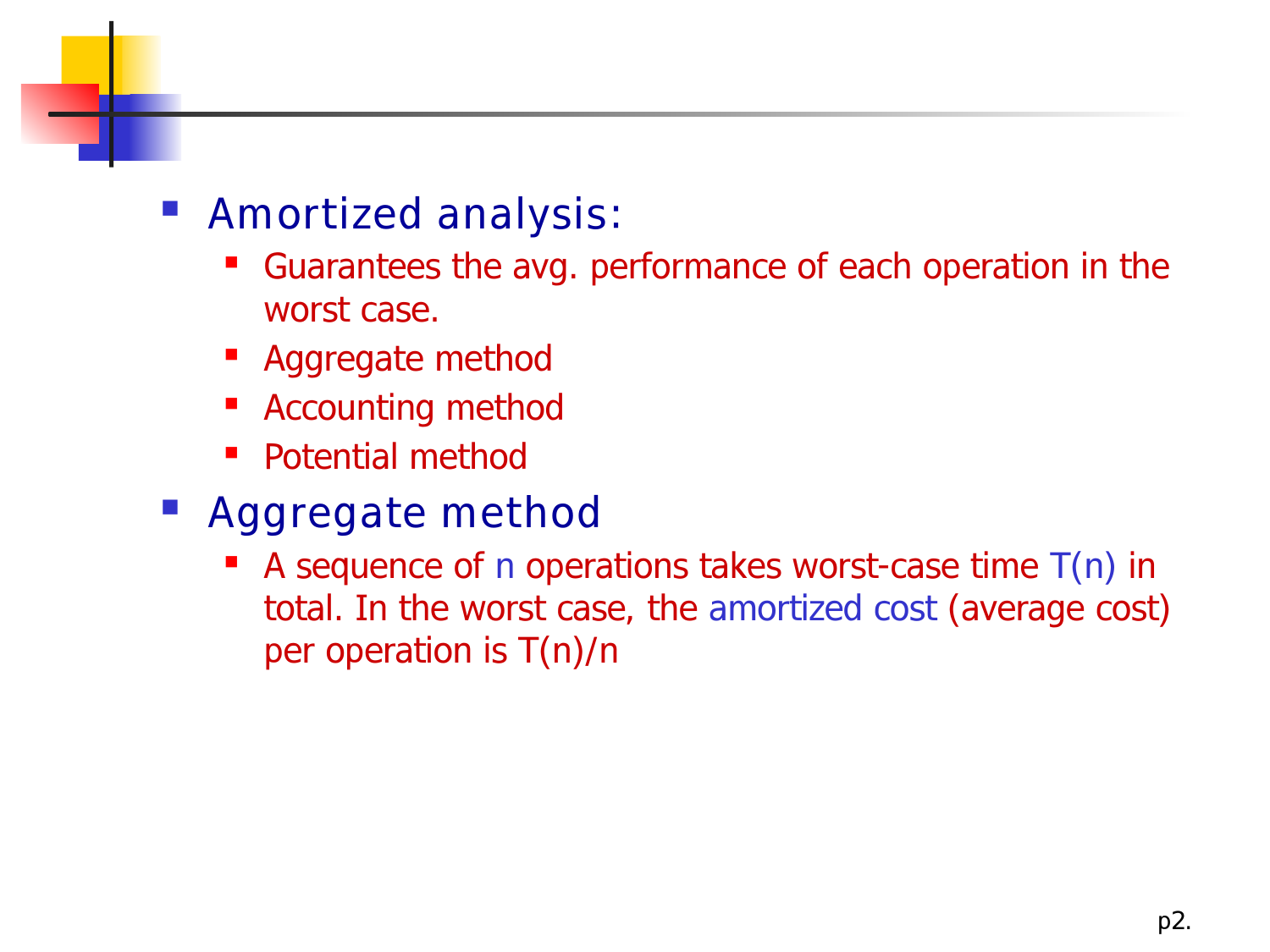

#
Amortized analysis:
Guarantees the avg. performance of each operation in the worst case.
Aggregate method
Accounting method
Potential method
Aggregate method
A sequence of n operations takes worst-case time T(n) in total. In the worst case, the amortized cost (average cost) per operation is T(n)/n